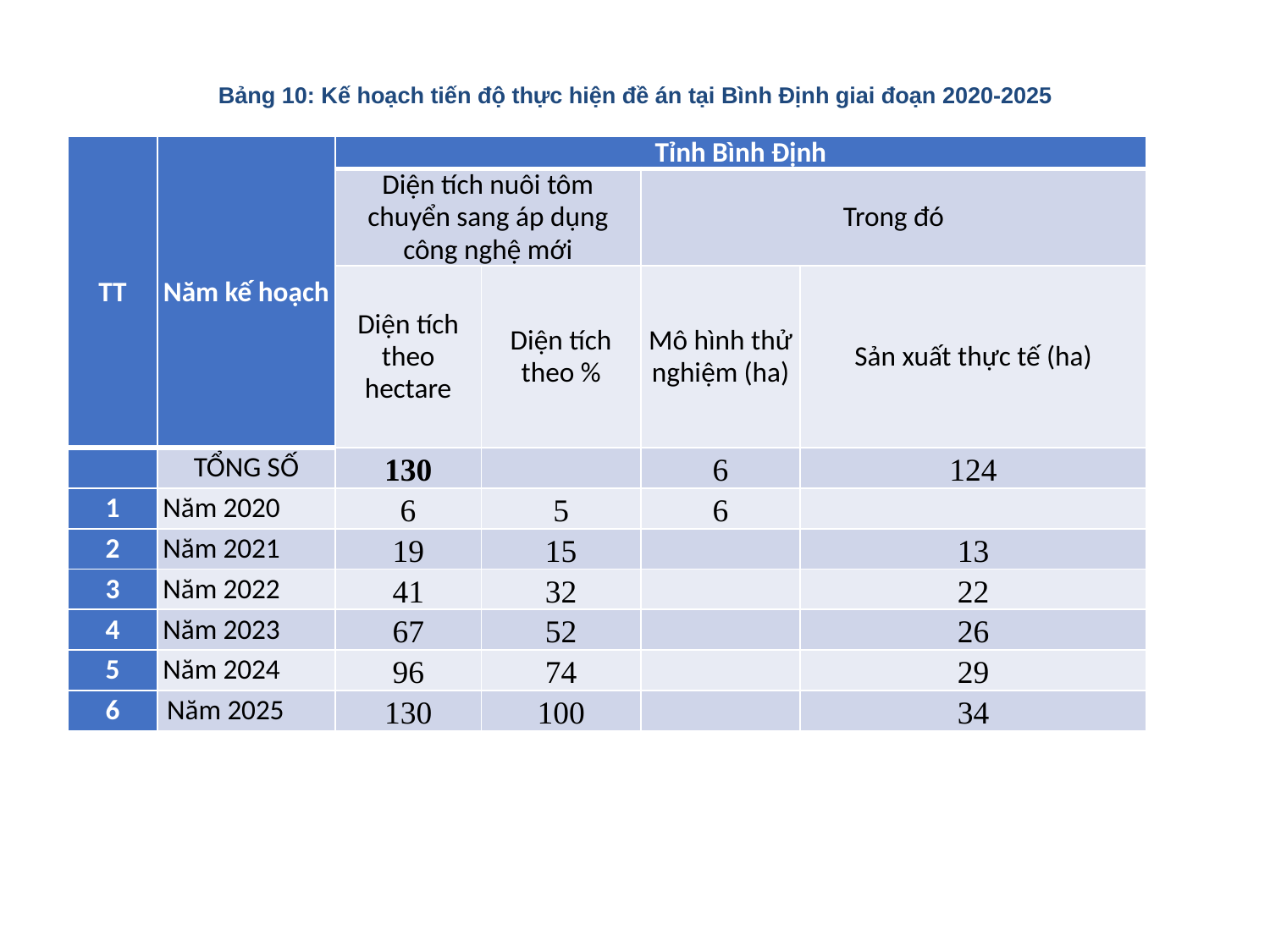

Bảng 10: Kế hoạch tiến độ thực hiện đề án tại Bình Định giai đoạn 2020-2025
| TT | Năm kế hoạch | Tỉnh Bình Định |  |  |  |
| --- | --- | --- | --- | --- | --- |
|  |  | Diện tích nuôi tôm chuyển sang áp dụng công nghệ mới |  | Trong đó |  |
|  |  | Diện tích theo hectare | Diện tích theo % | Mô hình thử nghiệm (ha) | Sản xuất thực tế (ha) |
|  | TỔNG SỐ | 130 |  | 6 | 124 |
| 1 | Năm 2020 | 6 | 5 | 6 |  |
| 2 | Năm 2021 | 19 | 15 |  | 13 |
| 3 | Năm 2022 | 41 | 32 |  | 22 |
| 4 | Năm 2023 | 67 | 52 |  | 26 |
| 5 | Năm 2024 | 96 | 74 |  | 29 |
| 6 | Năm 2025 | 130 | 100 |  | 34 |